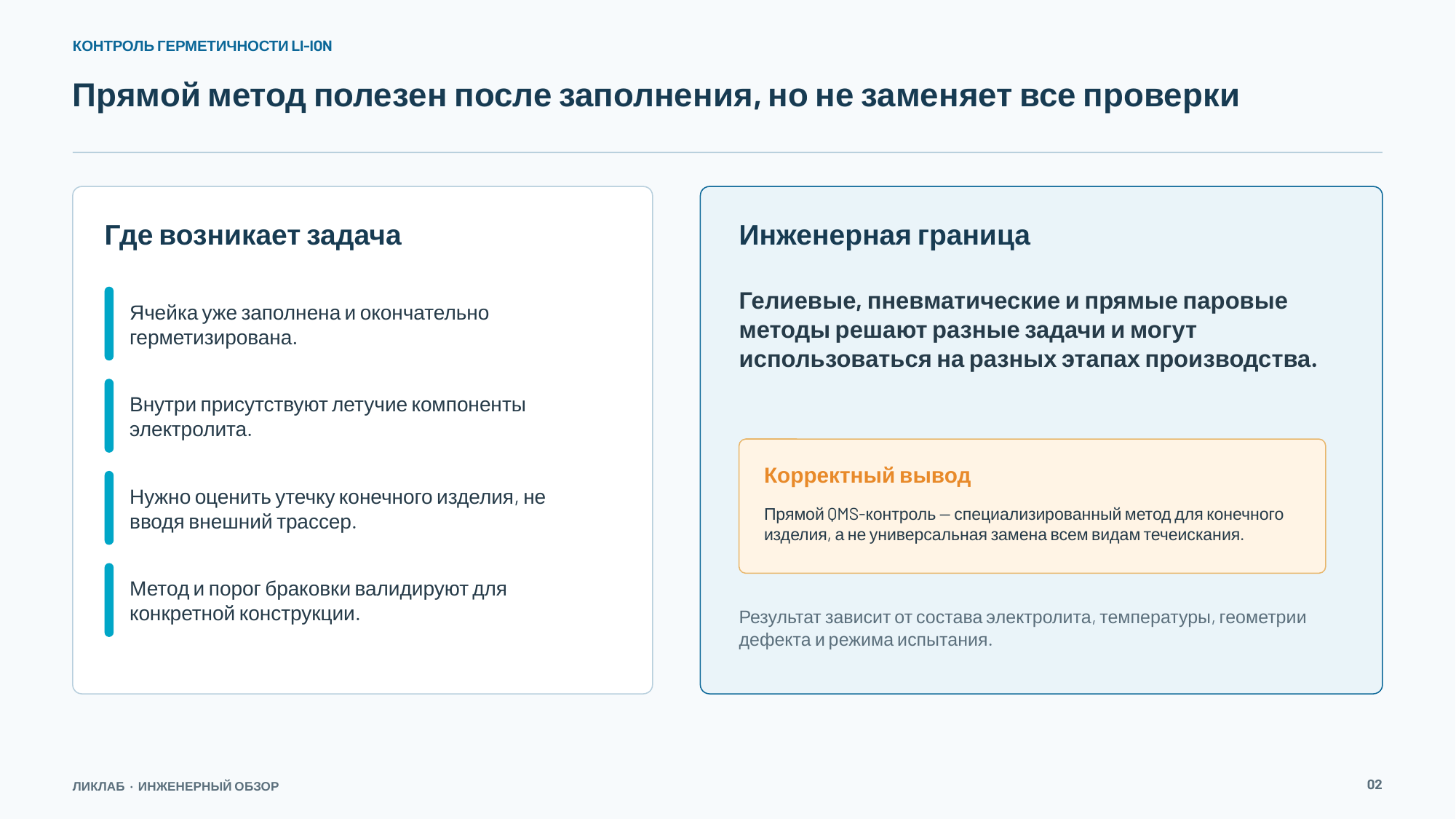

КОНТРОЛЬ ГЕРМЕТИЧНОСТИ LI-ION
Прямой метод полезен после заполнения, но не заменяет все проверки

Где возникает задача
Инженерная граница
Ячейка уже заполнена и окончательно герметизирована.
Гелиевые, пневматические и прямые паровые методы решают разные задачи и могут использоваться на разных этапах производства.

Внутри присутствуют летучие компоненты электролита.

Корректный вывод
Нужно оценить утечку конечного изделия, не вводя внешний трассер.

Прямой QMS-контроль — специализированный метод для конечного изделия, а не универсальная замена всем видам течеискания.
Метод и порог браковки валидируют для конкретной конструкции.

Результат зависит от состава электролита, температуры, геометрии дефекта и режима испытания.
02
ЛИКЛАБ  ·  ИНЖЕНЕРНЫЙ ОБЗОР